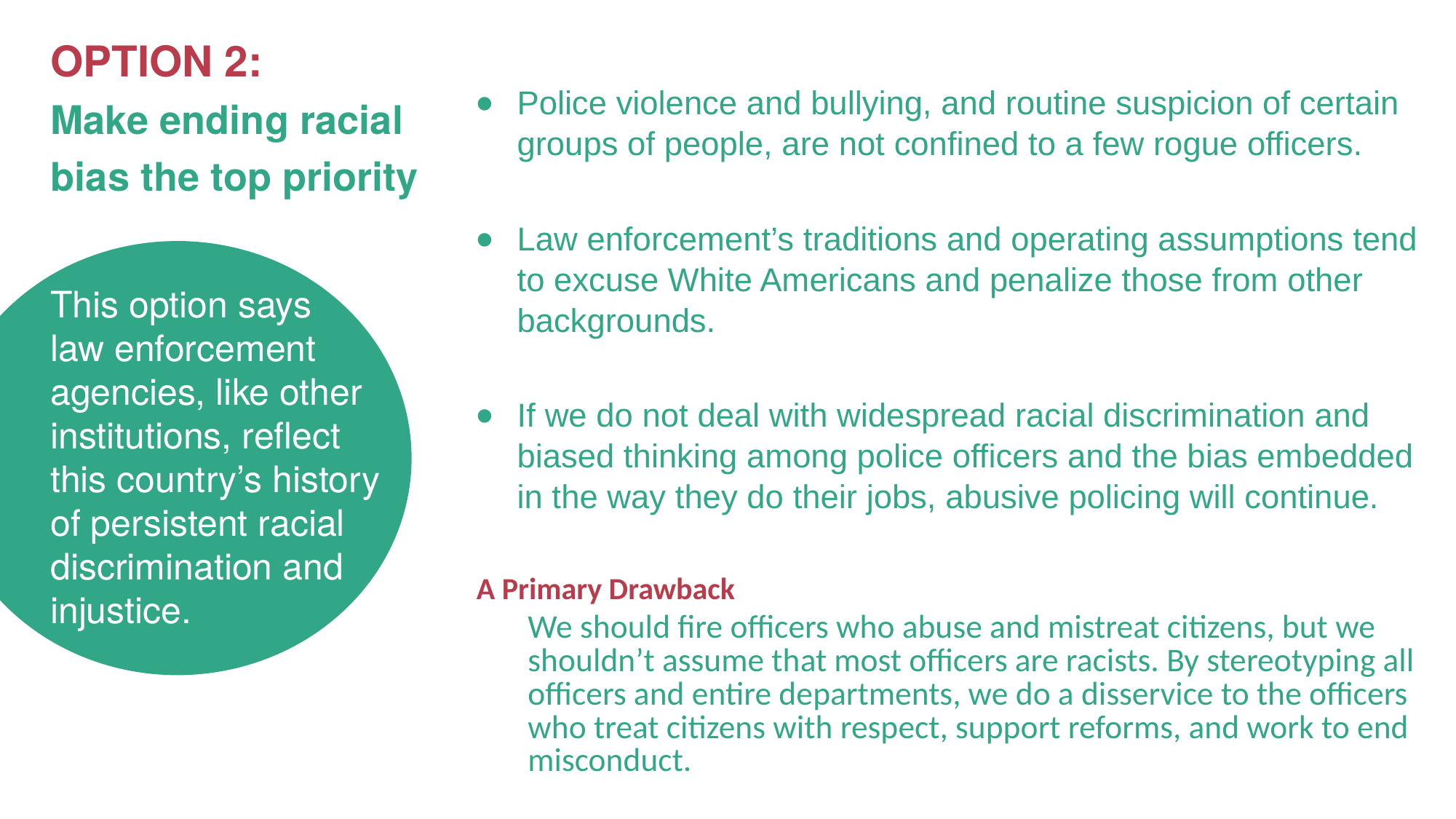

# OPTION 2: Make ending racial bias the top priority

Police violence and bullying, and routine suspicion of certain groups of people, are not confined to a few rogue officers.

Law enforcement’s traditions and operating assumptions tend to excuse White Americans and penalize those from other backgrounds.

If we do not deal with widespread racial discrimination and biased thinking among police officers and the bias embedded in the way they do their jobs, abusive policing will continue.

A Primary Drawback
We should fire officers who abuse and mistreat citizens, but we shouldn’t assume that most officers are racists. By stereotyping all officers and entire departments, we do a disservice to the officers who treat citizens with respect, support reforms, and work to end misconduct.

This option says
law enforcement agencies, like other institutions, reflect this country’s history of persistent racial discrimination and injustice.